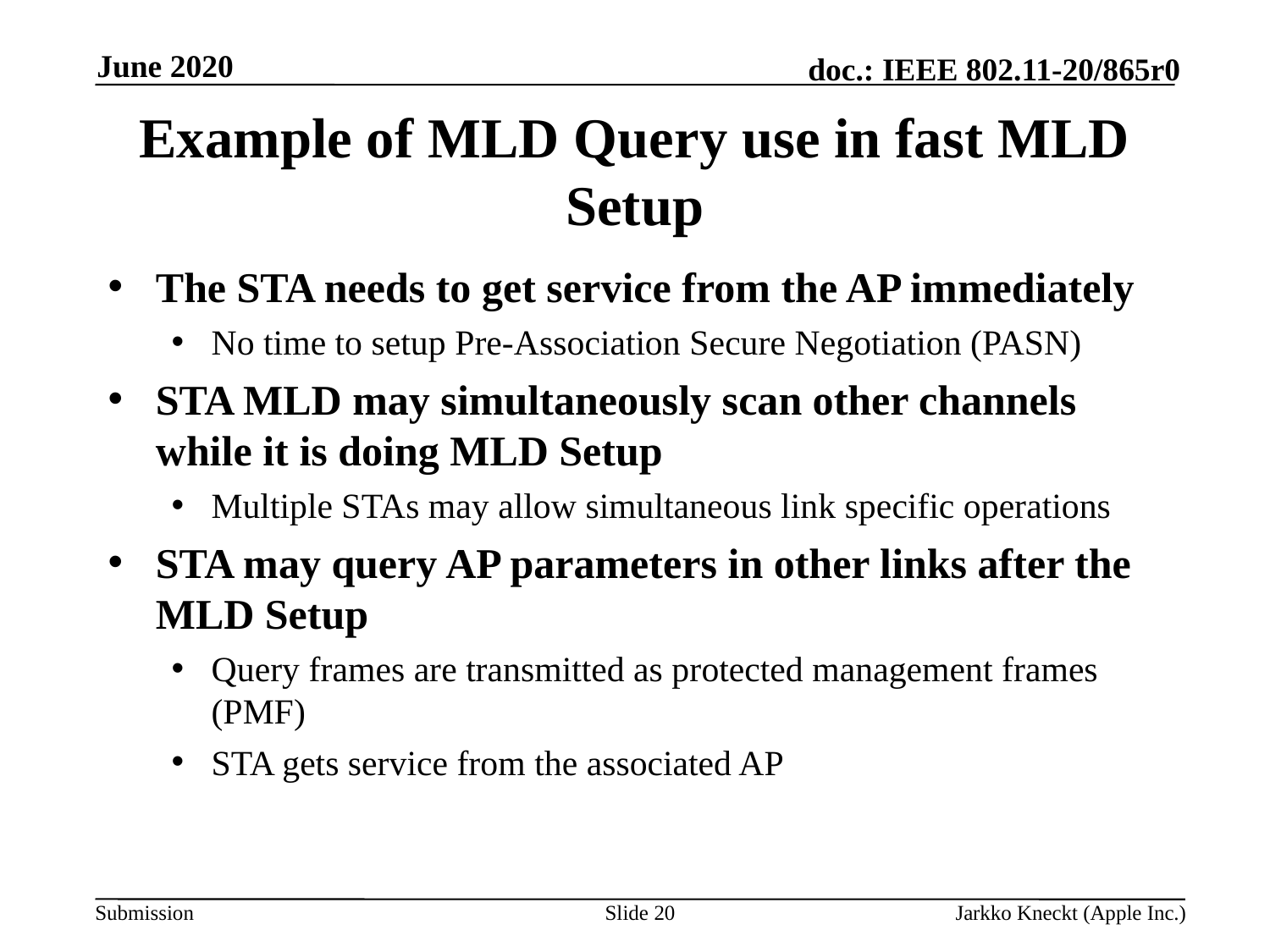

June 2020
# Example of MLD Query use in fast MLD Setup
The STA needs to get service from the AP immediately
No time to setup Pre-Association Secure Negotiation (PASN)
STA MLD may simultaneously scan other channels while it is doing MLD Setup
Multiple STAs may allow simultaneous link specific operations
STA may query AP parameters in other links after the MLD Setup
Query frames are transmitted as protected management frames (PMF)
STA gets service from the associated AP
Slide 20
Jarkko Kneckt (Apple Inc.)